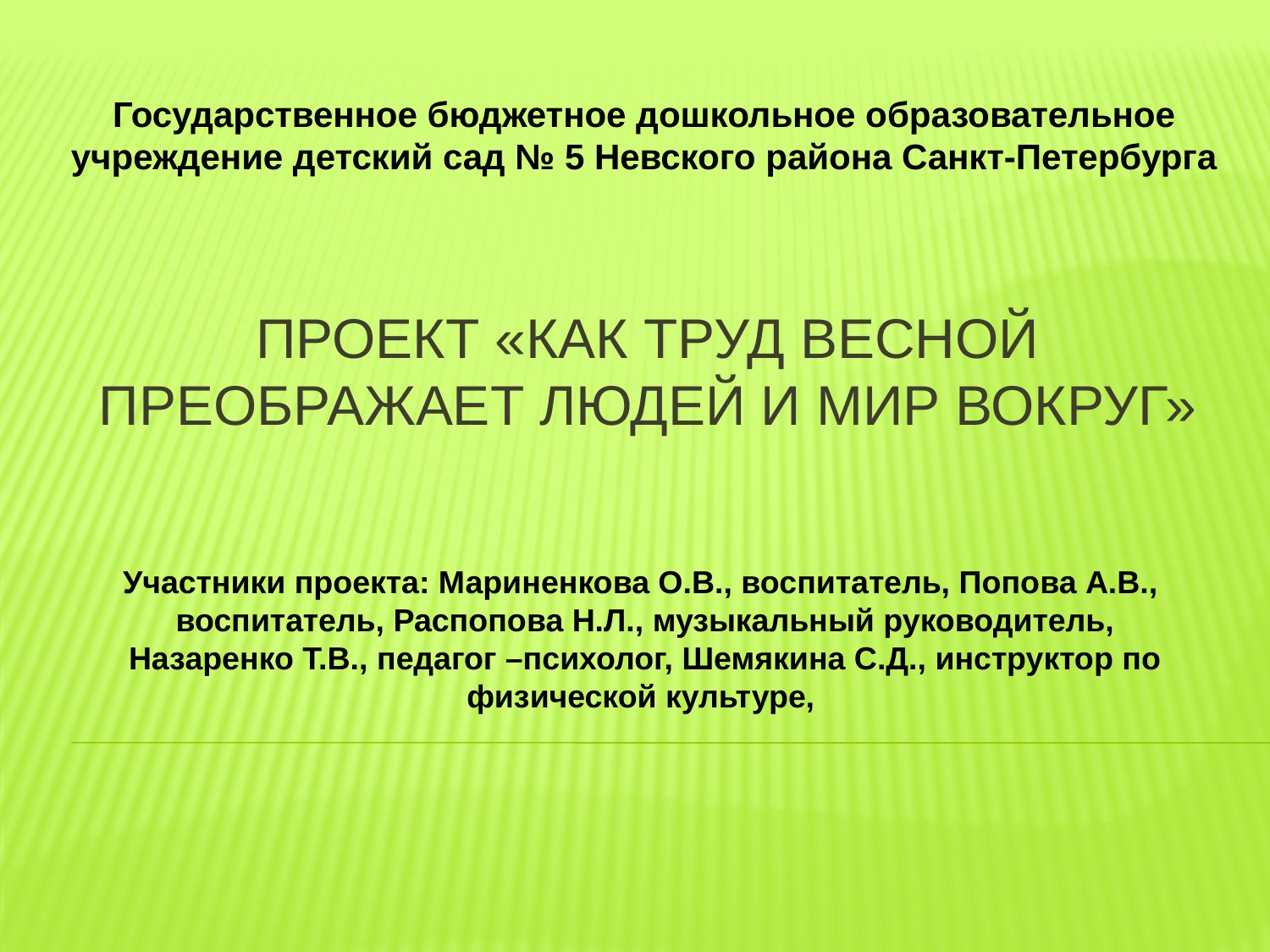

Государственное бюджетное дошкольное образовательное учреждение детский сад № 5 Невского района Санкт-Петербурга
# Проект «Как труд весной преображает людей и мир вокруг»
Участники проекта: Мариненкова О.В., воспитатель, Попова А.В.,  воспитатель, Распопова Н.Л., музыкальный руководитель, Назаренко Т.В., педагог –психолог, Шемякина С.Д., инструктор по физической культуре,